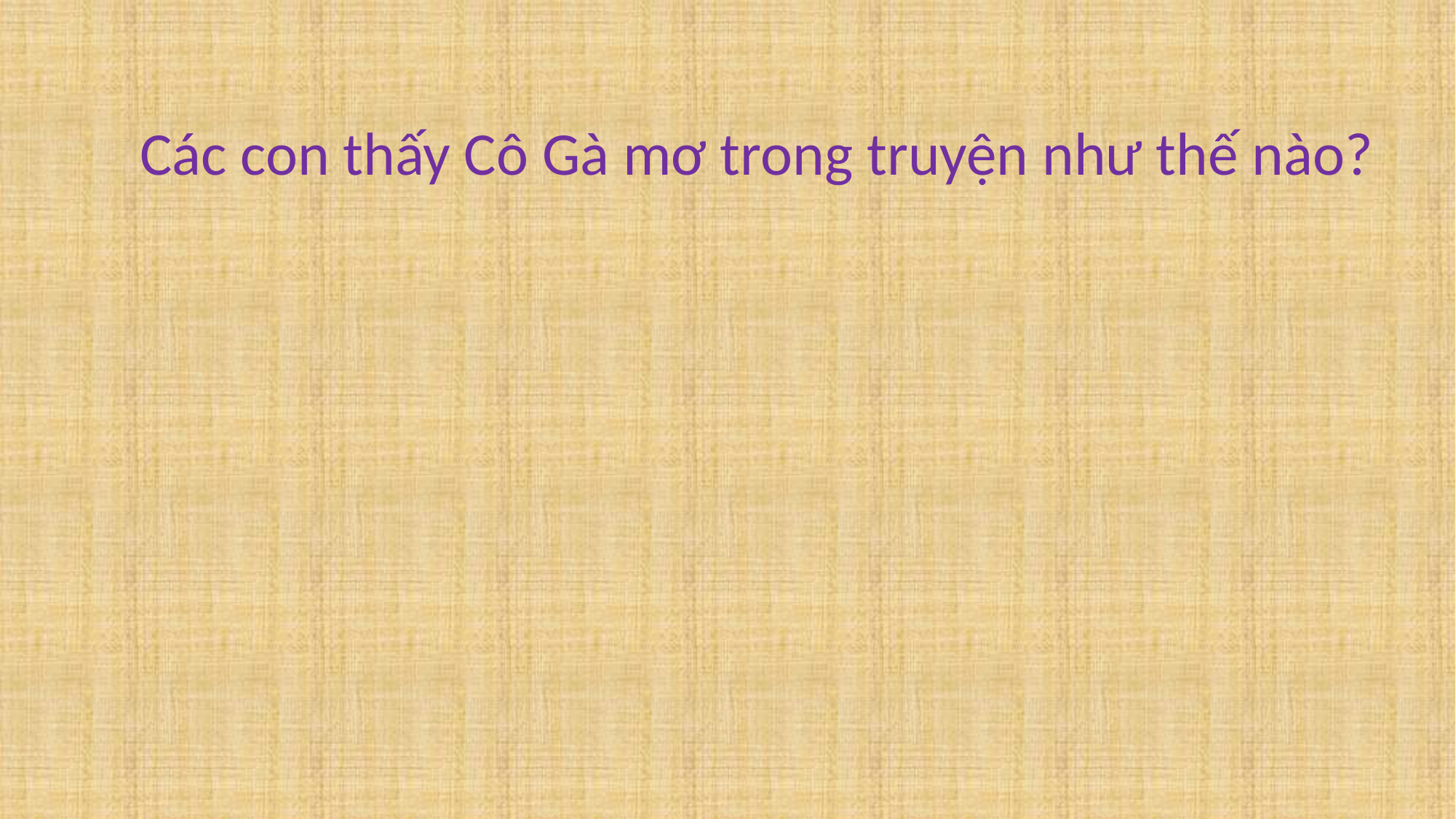

Các con thấy Cô Gà mơ trong truyện như thế nào?